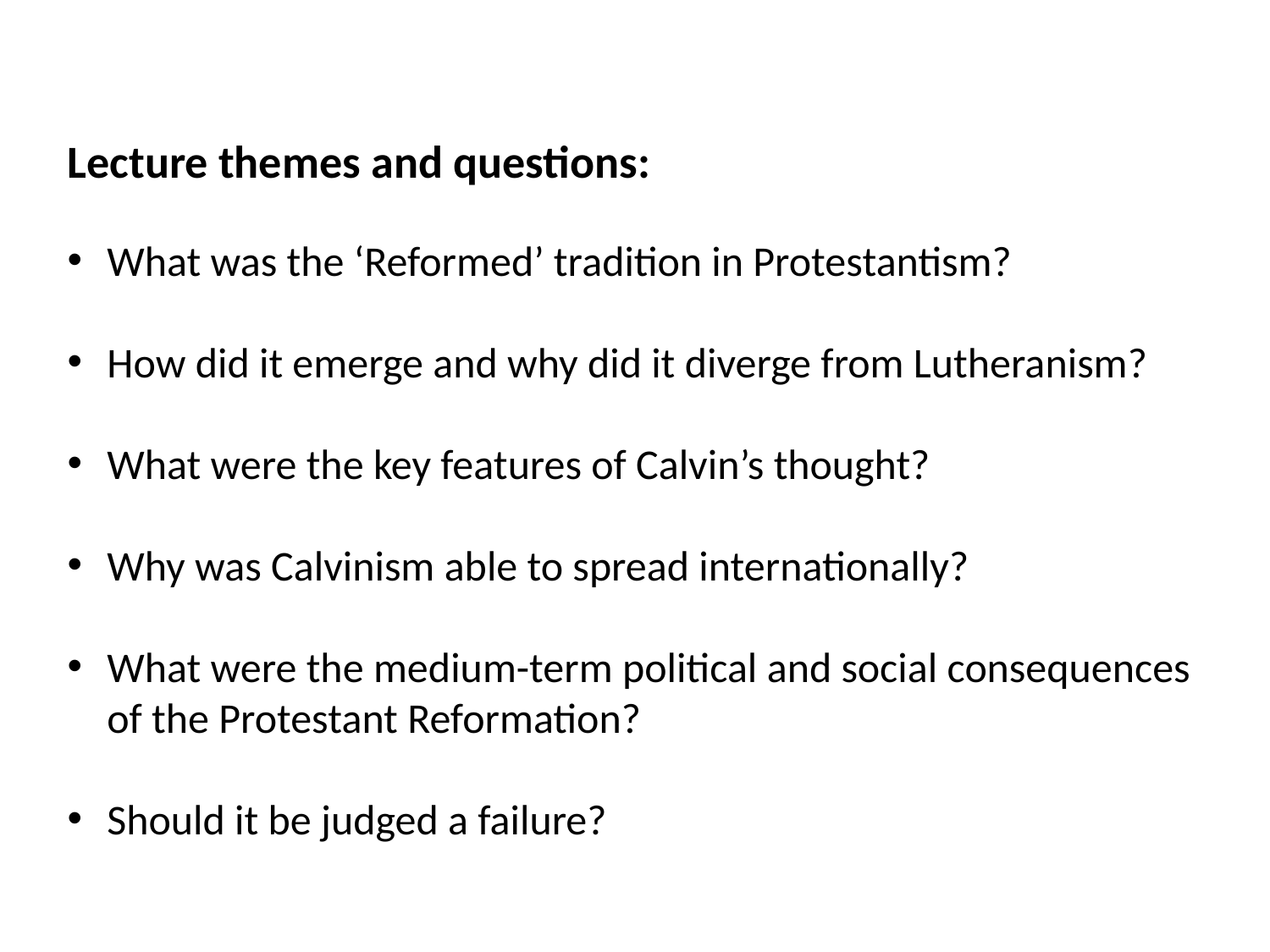

Lecture themes and questions:

What was the ‘Reformed’ tradition in Protestantism?

How did it emerge and why did it diverge from Lutheranism?

What were the key features of Calvin’s thought?

Why was Calvinism able to spread internationally?

What were the medium-term political and social consequences of the Protestant Reformation?

Should it be judged a failure?